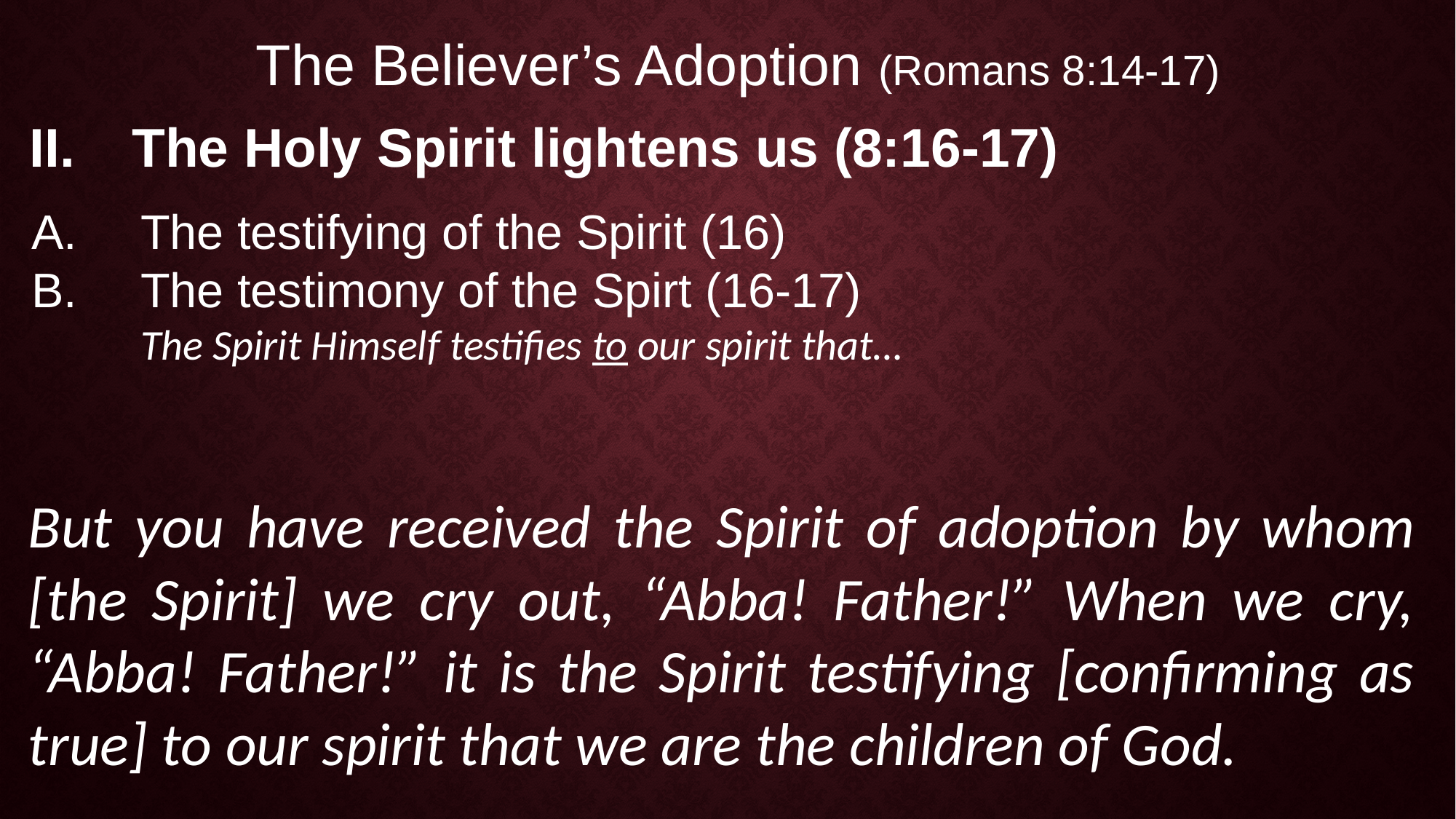

The Believer’s Adoption (Romans 8:14-17)
The Holy Spirit lightens us (8:16-17)
The testifying of the Spirit (16)
The testimony of the Spirt (16-17)
The Spirit Himself testifies to our spirit that…
But you have received the Spirit of adoption by whom [the Spirit] we cry out, “Abba! Father!” When we cry, “Abba! Father!” it is the Spirit testifying [confirming as true] to our spirit that we are the children of God.